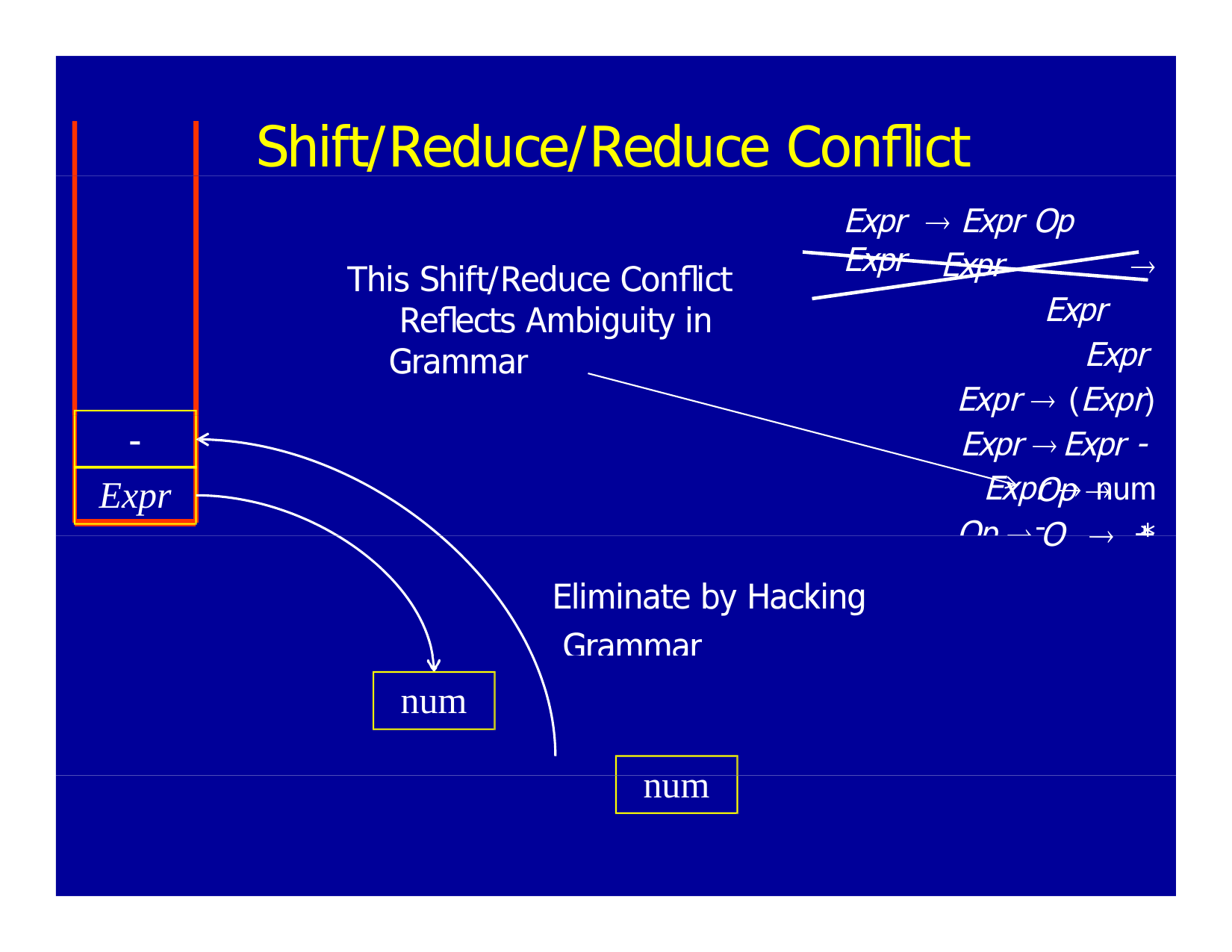

# Shift/Reduce/Reduce Conflict

Expr	→ Expr Op	Expr
Expr		→ Expr		Expr  Expr →	(Expr)  Expr →	Expr -  Expr →	num
Op →	+

This Shift/Reduce Conflict  Reflects Ambiguity in  Grammar

-

Op →	-
Expr
O	→	*
Eliminate by Hacking  Grammar

num

num